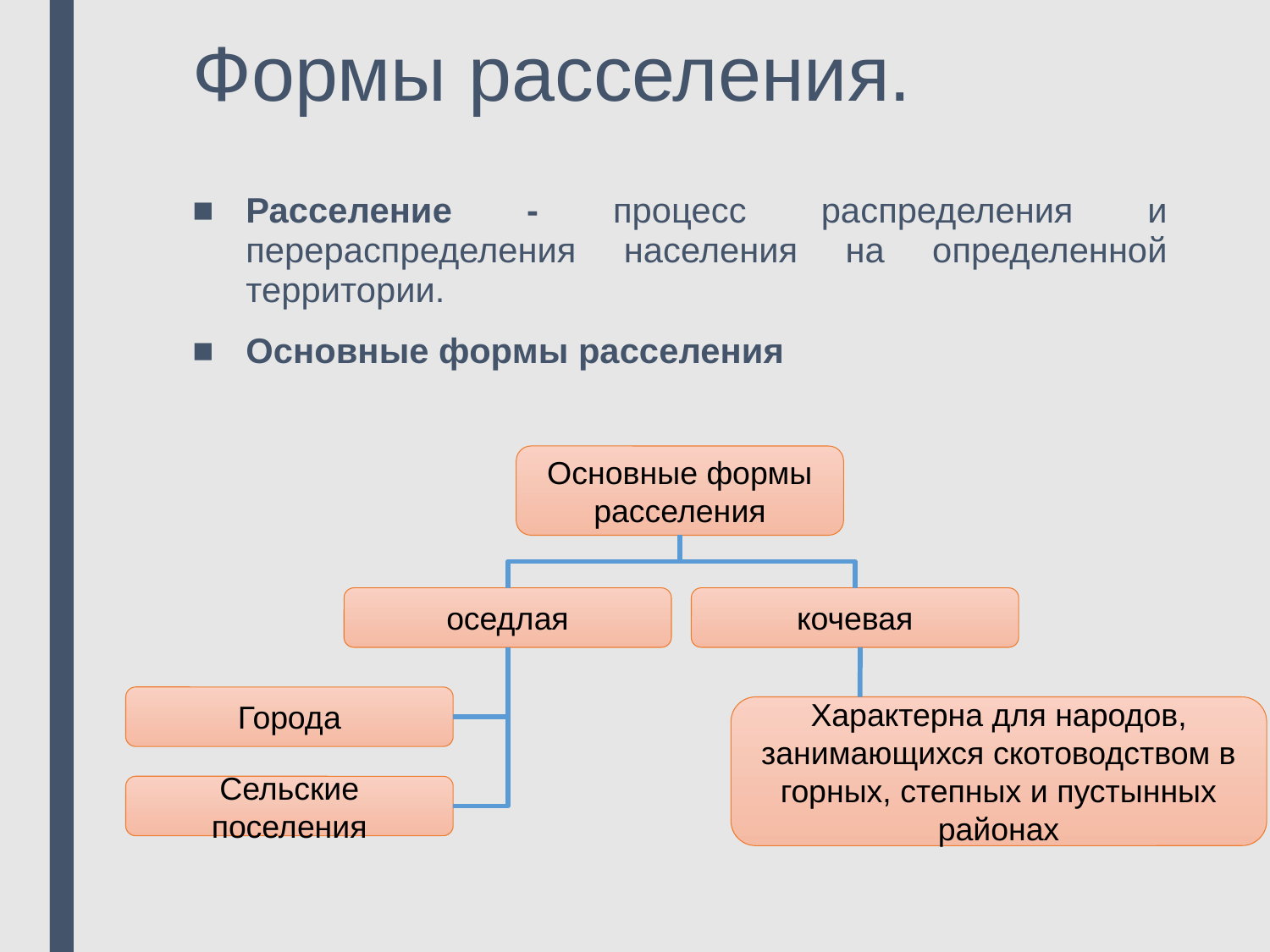

# Формы расселения.
Расселение - процесс распределения и перераспределения населения на определенной территории.
Основные формы расселения

Основные формы расселения
оседлая
кочевая
Города
Характерна для народов, занимающихся скотоводством в горных, степных и пустынных районах
Сельские поселения